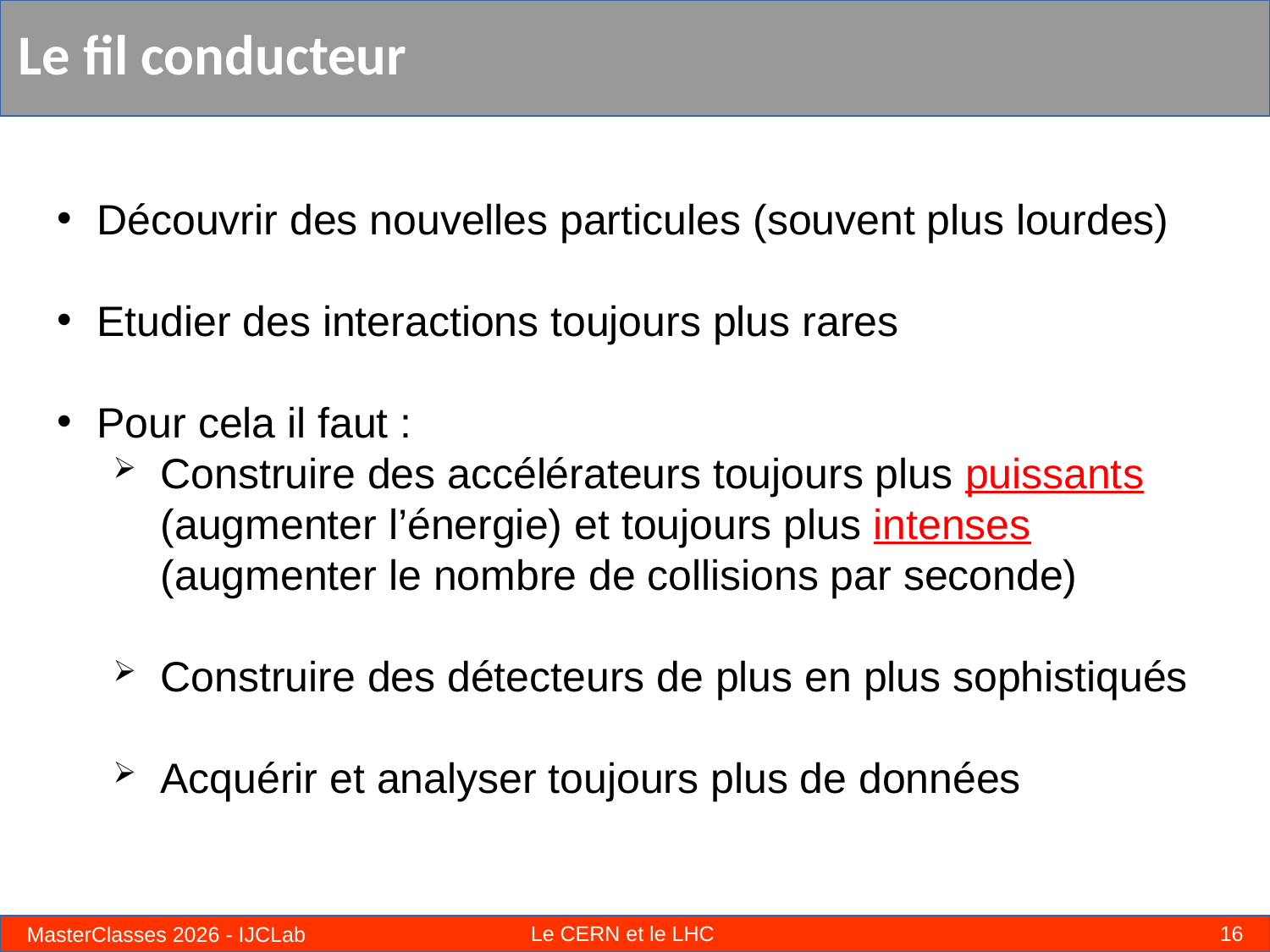

# Le fil conducteur
Découvrir des nouvelles particules (souvent plus lourdes)

Etudier des interactions toujours plus rares

Pour cela il faut :
Construire des accélérateurs toujours plus puissants (augmenter l’énergie) et toujours plus intenses (augmenter le nombre de collisions par seconde)

Construire des détecteurs de plus en plus sophistiqués

Acquérir et analyser toujours plus de données

16
Le CERN et le LHC
MasterClasses 2026 - IJCLab